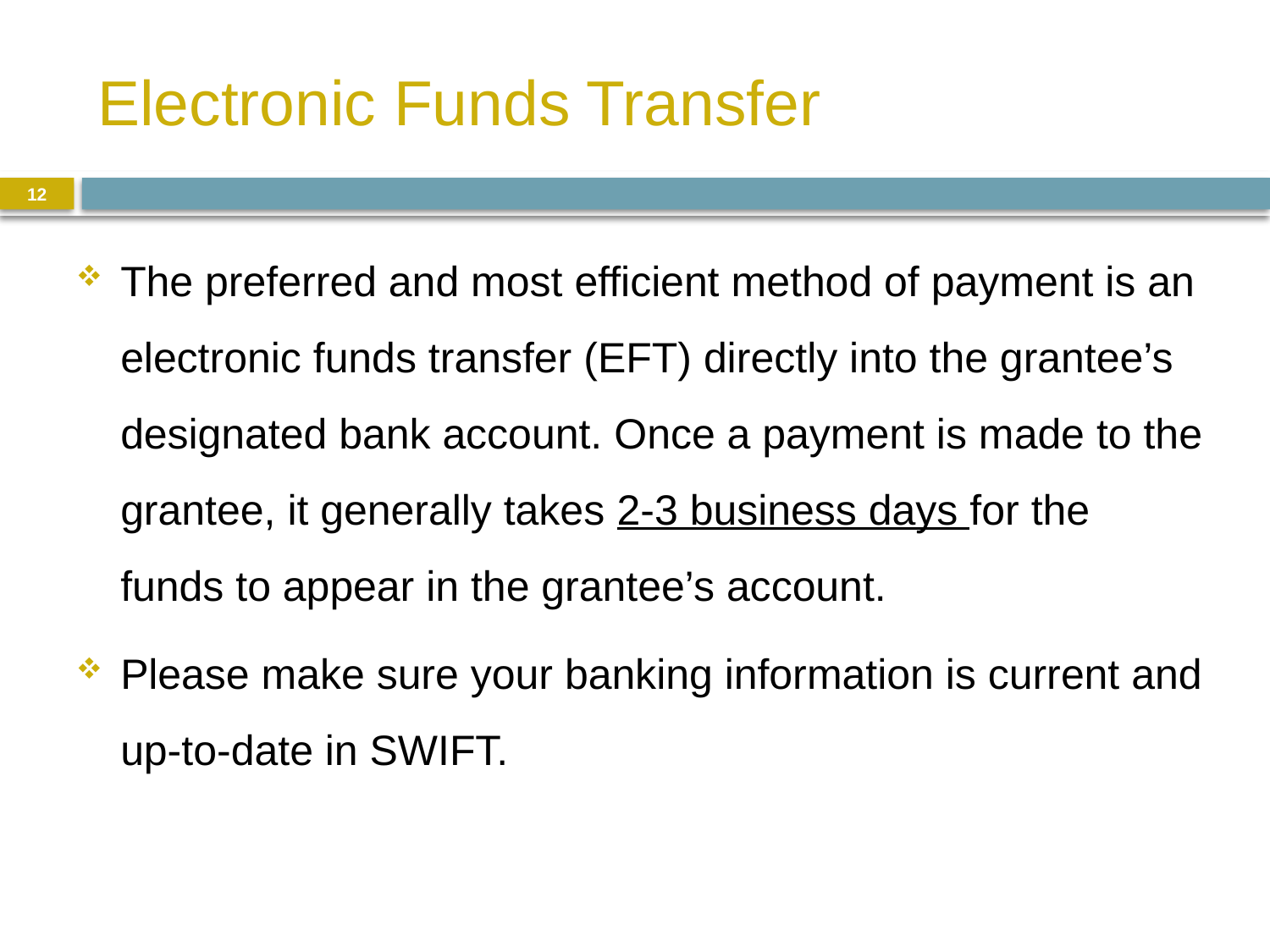

# Electronic Funds Transfer
12
The preferred and most efficient method of payment is an electronic funds transfer (EFT) directly into the grantee’s designated bank account. Once a payment is made to the grantee, it generally takes 2-3 business days for the funds to appear in the grantee’s account.
Please make sure your banking information is current and up-to-date in SWIFT.